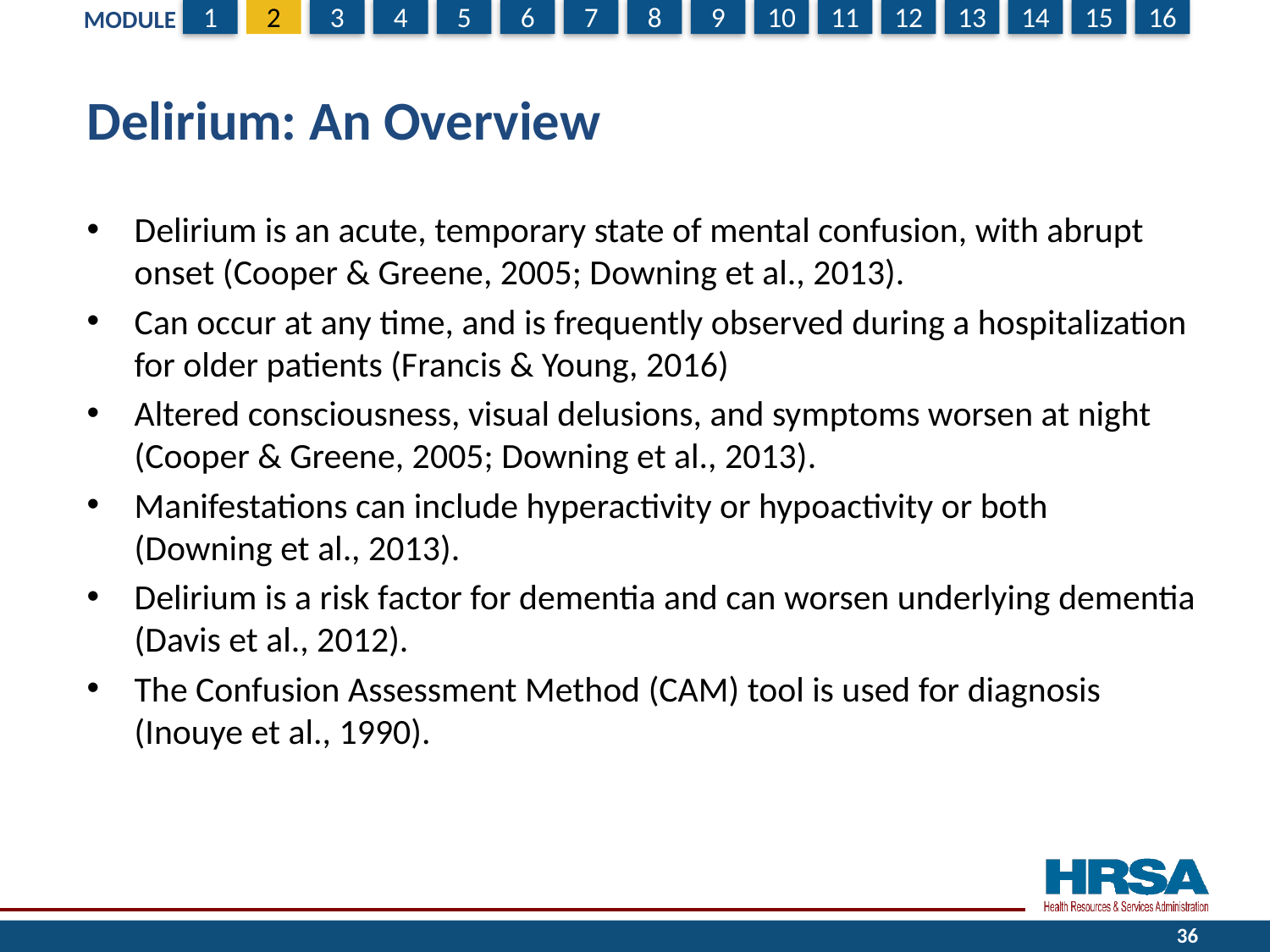

# Delirium: An Overview
Delirium is an acute, temporary state of mental confusion, with abrupt onset (Cooper & Greene, 2005; Downing et al., 2013).
Can occur at any time, and is frequently observed during a hospitalization for older patients (Francis & Young, 2016)
Altered consciousness, visual delusions, and symptoms worsen at night (Cooper & Greene, 2005; Downing et al., 2013).
Manifestations can include hyperactivity or hypoactivity or both
(Downing et al., 2013).
Delirium is a risk factor for dementia and can worsen underlying dementia (Davis et al., 2012).
The Confusion Assessment Method (CAM) tool is used for diagnosis
(Inouye et al., 1990).